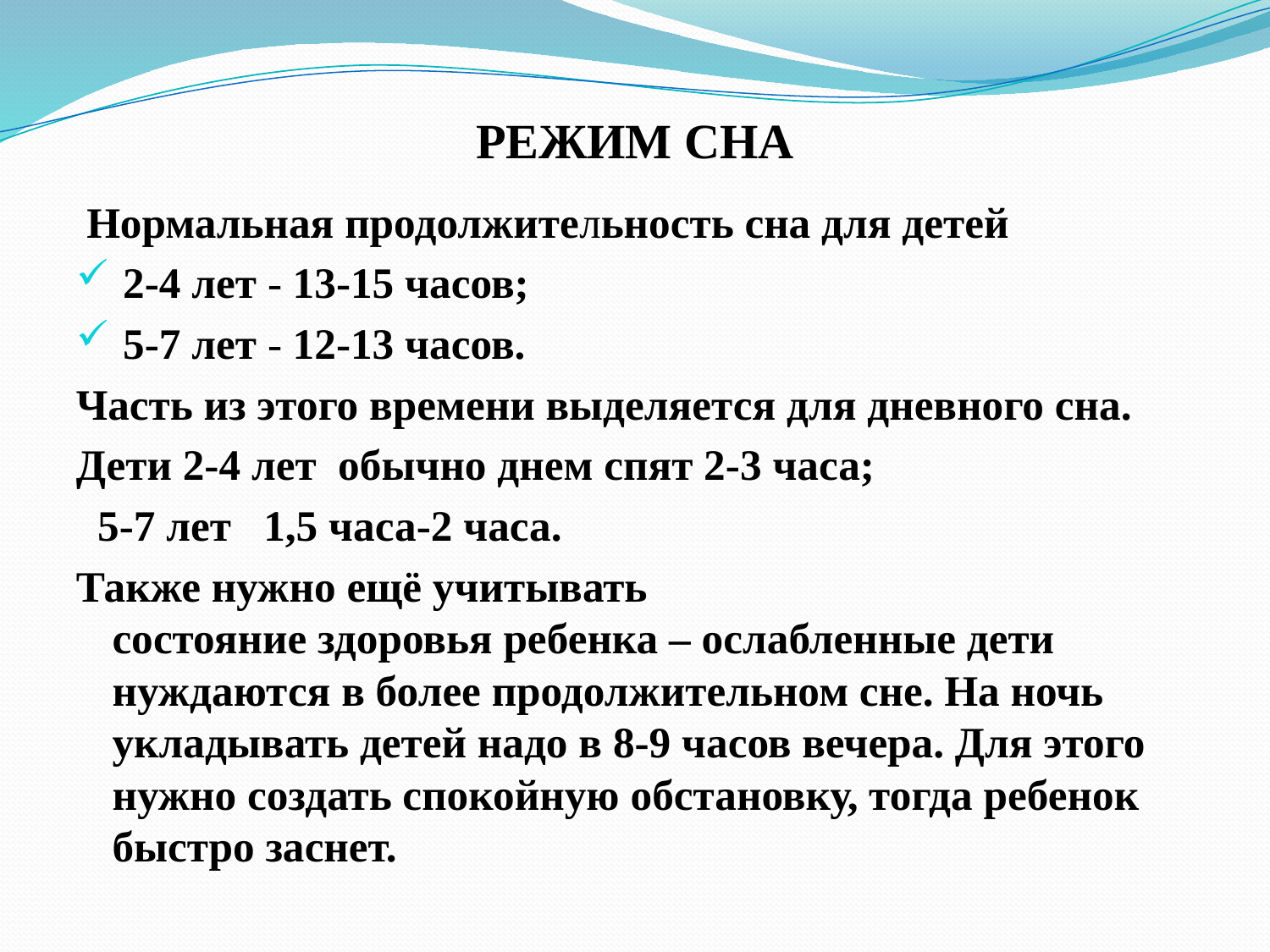

# РЕЖИМ СНА
 Нормальная продолжительность сна для детей
 2-4 лет - 13-15 часов;
 5-7 лет - 12-13 часов.
Часть из этого времени выделяется для дневного сна.
Дети 2-4 лет  обычно днем спят 2-3 часа;
  5-7 лет   1,5 часа-2 часа.
Также нужно ещё учитывать состояние здоровья ребенка – ослабленные дети нуждаются в более продолжительном сне. На ночь укладывать детей надо в 8-9 часов вечера. Для этого нужно создать спокойную обстановку, тогда ребенок быстро заснет.